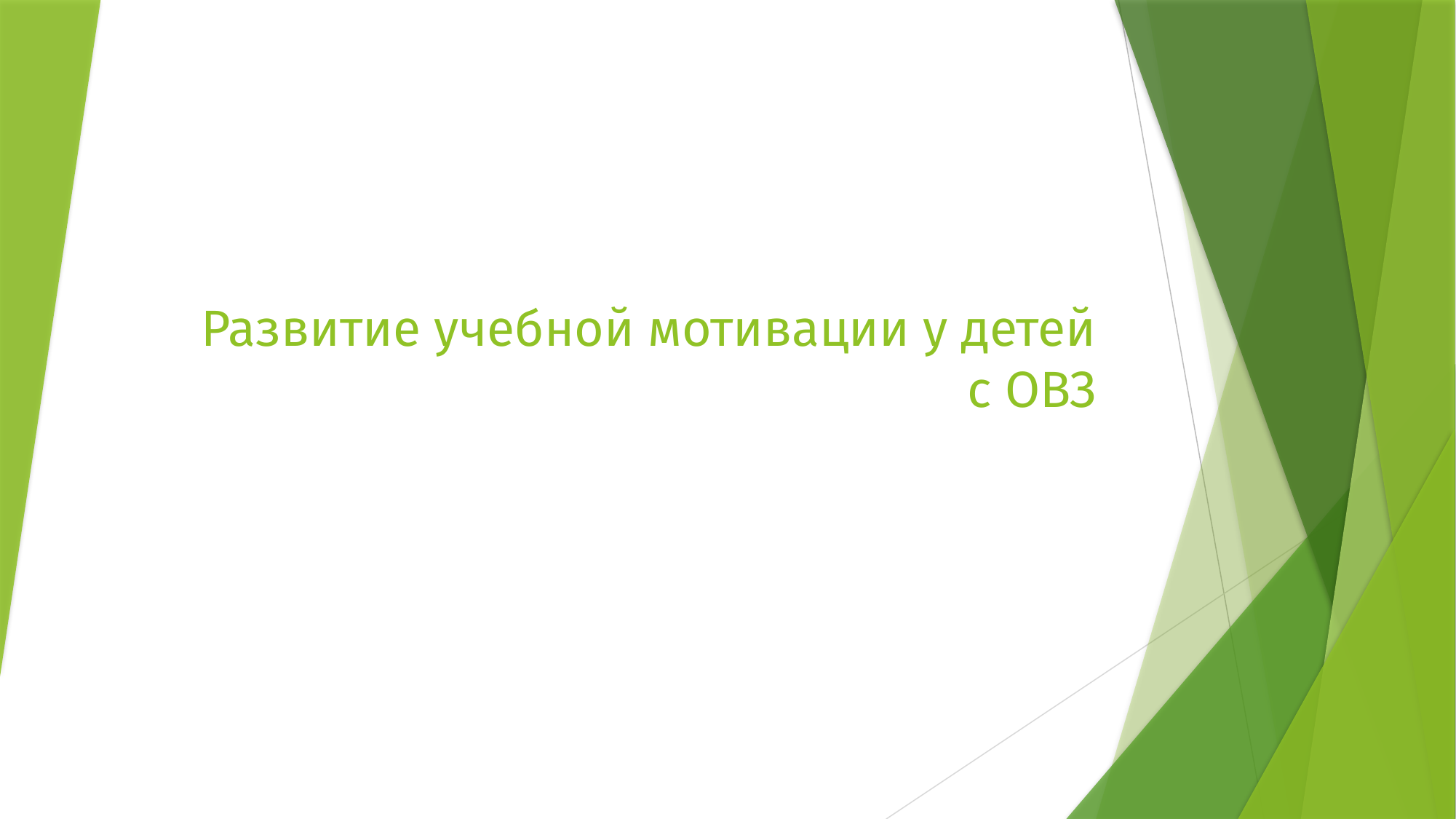

# Развитие учебной мотивации у детей с ОВЗ